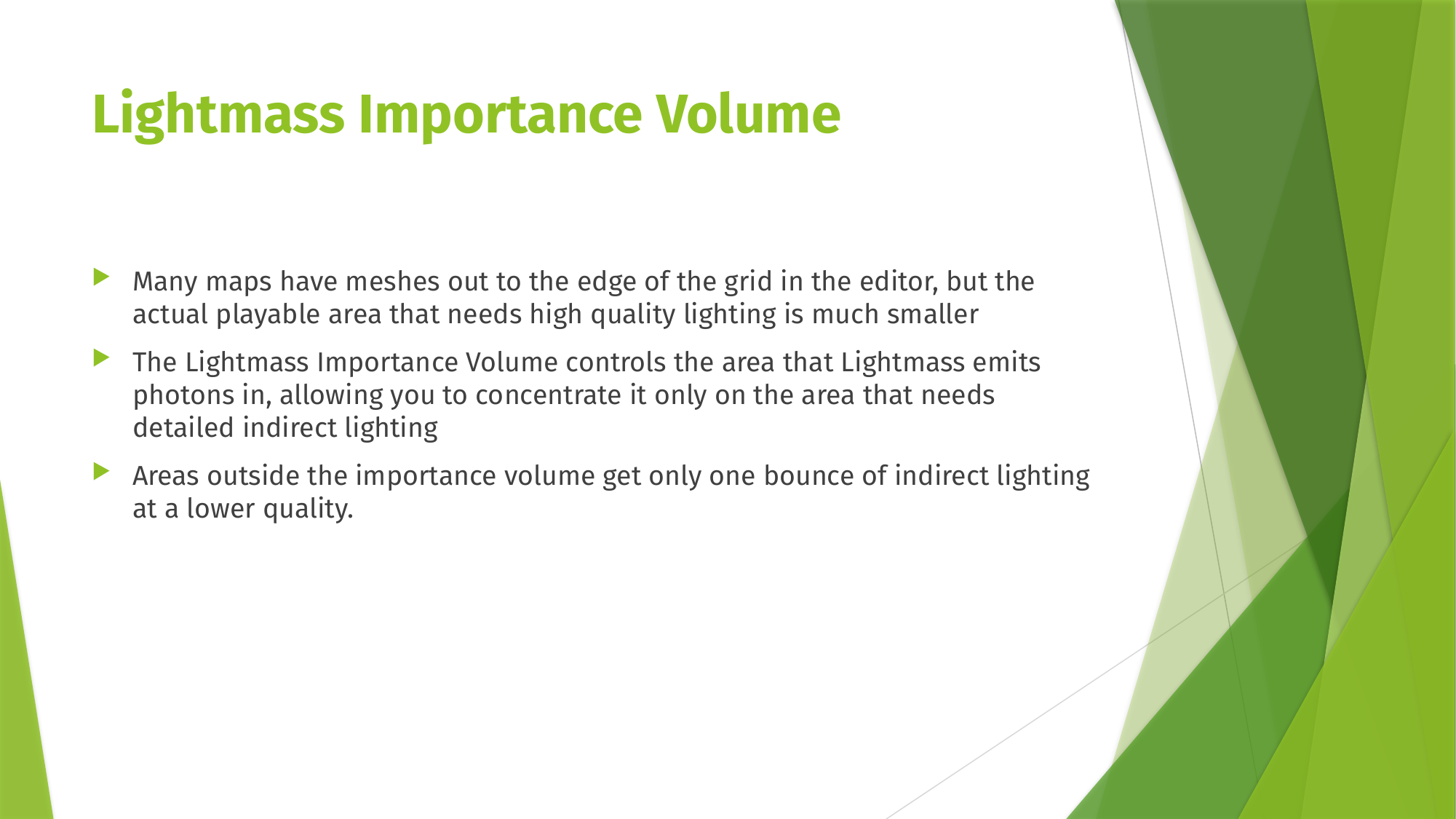

# Lightmass Importance Volume
Many maps have meshes out to the edge of the grid in the editor, but the actual playable area that needs high quality lighting is much smaller
The Lightmass Importance Volume controls the area that Lightmass emits photons in, allowing you to concentrate it only on the area that needs detailed indirect lighting
Areas outside the importance volume get only one bounce of indirect lighting at a lower quality.